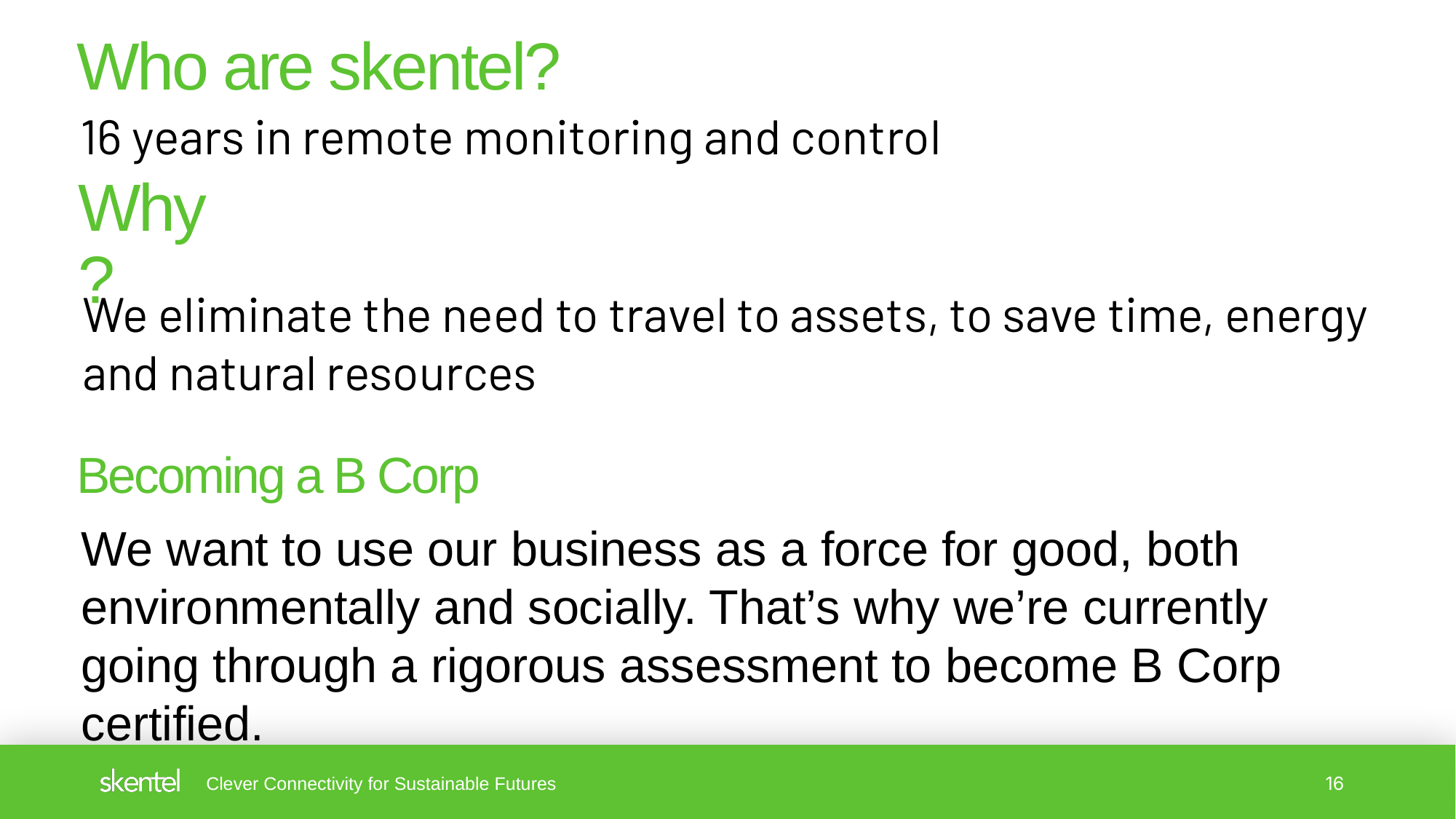

Who are skentel?
16 years in remote monitoring and control
# Why?
We eliminate the need to travel to assets, to save time, energy and natural resources

Becoming a B Corp
We want to use our business as a force for good, both environmentally and socially. That’s why we’re currently going through a rigorous assessment to become B Corp certified.

16